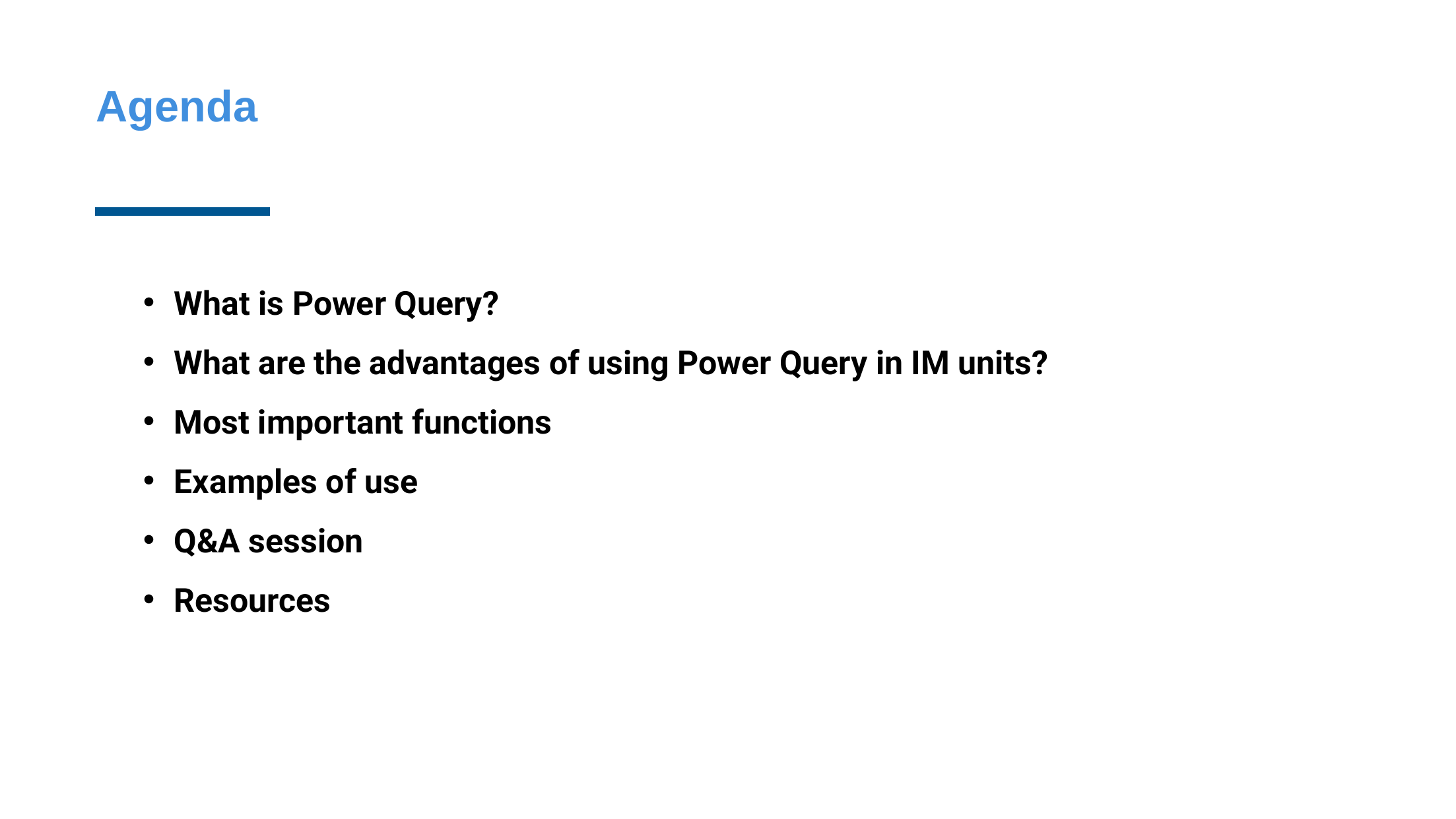

Agenda

What is Power Query?
What are the advantages of using Power Query in IM units?
Most important functions
Examples of use
Q&A session
Resources